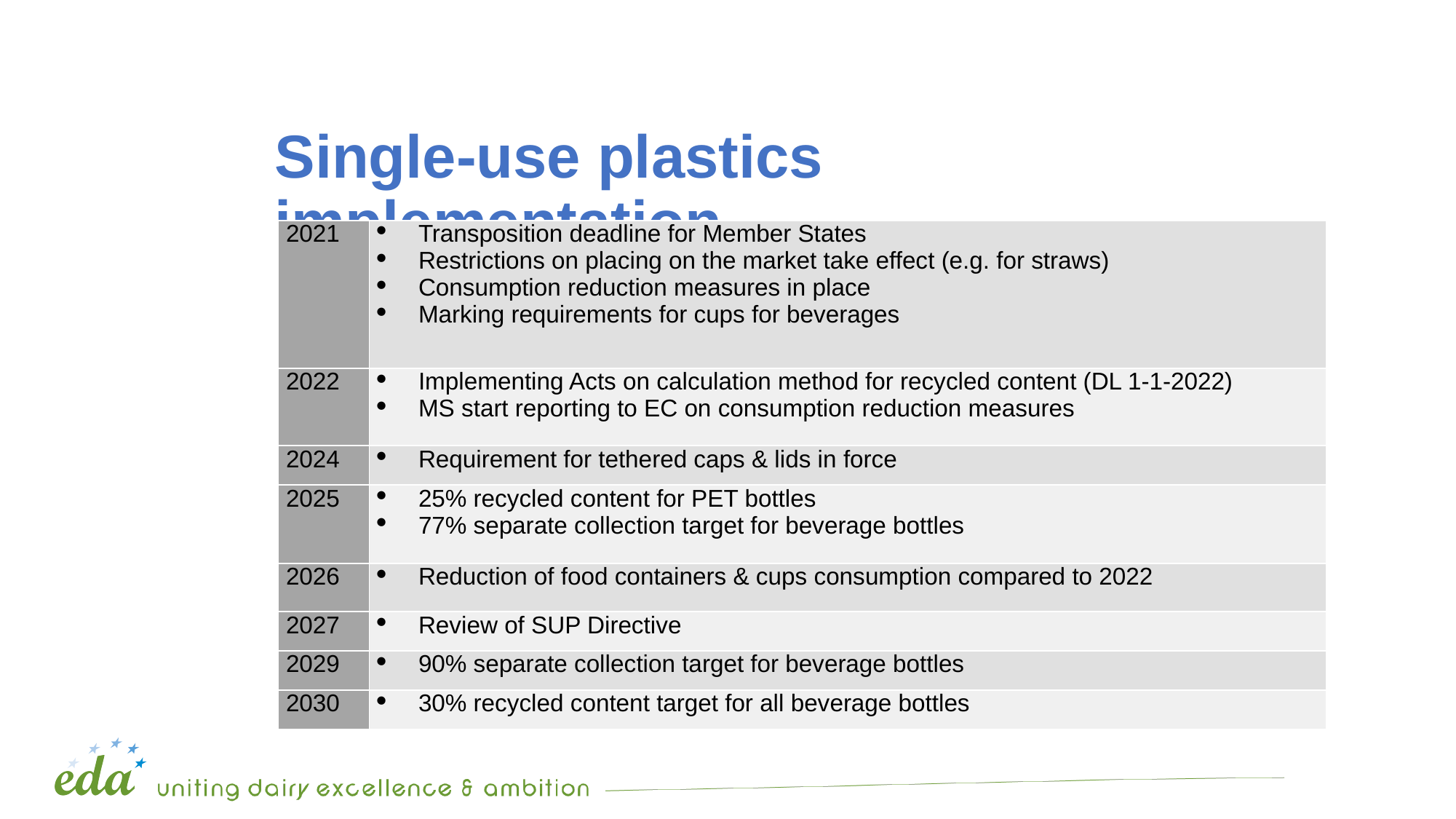

#
Single-use plastics  implementation

| 2021 | Transposition deadline for Member States Restrictions on placing on the market take effect (e.g. for straws) Consumption reduction measures in place Marking requirements for cups for beverages |
| --- | --- |
| 2022 | Implementing Acts on calculation method for recycled content (DL 1-1-2022) MS start reporting to EC on consumption reduction measures |
| 2024 | Requirement for tethered caps & lids in force |
| 2025 | 25% recycled content for PET bottles 77% separate collection target for beverage bottles |
| 2026 | Reduction of food containers & cups consumption compared to 2022 |
| 2027 | Review of SUP Directive |
| 2029 | 90% separate collection target for beverage bottles |
| 2030 | 30% recycled content target for all beverage bottles |